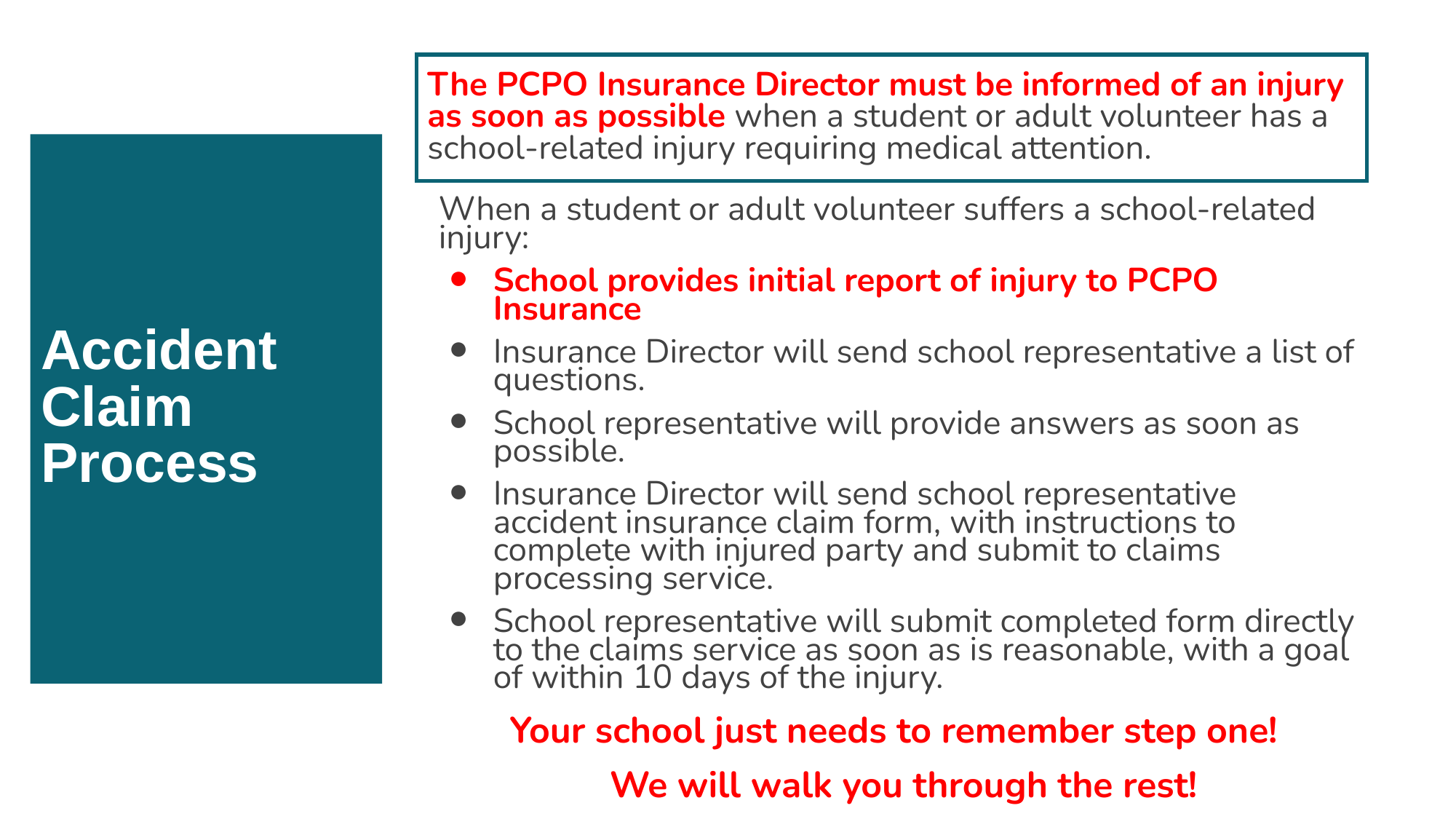

| The PCPO Insurance Director must be informed of an injury as soon as possible when a student or adult volunteer has a school-related injury requiring medical attention. |
| --- |
# Accident Claim Process
When a student or adult volunteer suffers a school-related injury:
School provides initial report of injury to PCPO Insurance
Insurance Director will send school representative a list of questions.
School representative will provide answers as soon as possible.
Insurance Director will send school representative accident insurance claim form, with instructions to complete with injured party and submit to claims processing service.
School representative will submit completed form directly to the claims service as soon as is reasonable, with a goal of within 10 days of the injury.
Your school just needs to remember step one!
We will walk you through the rest!